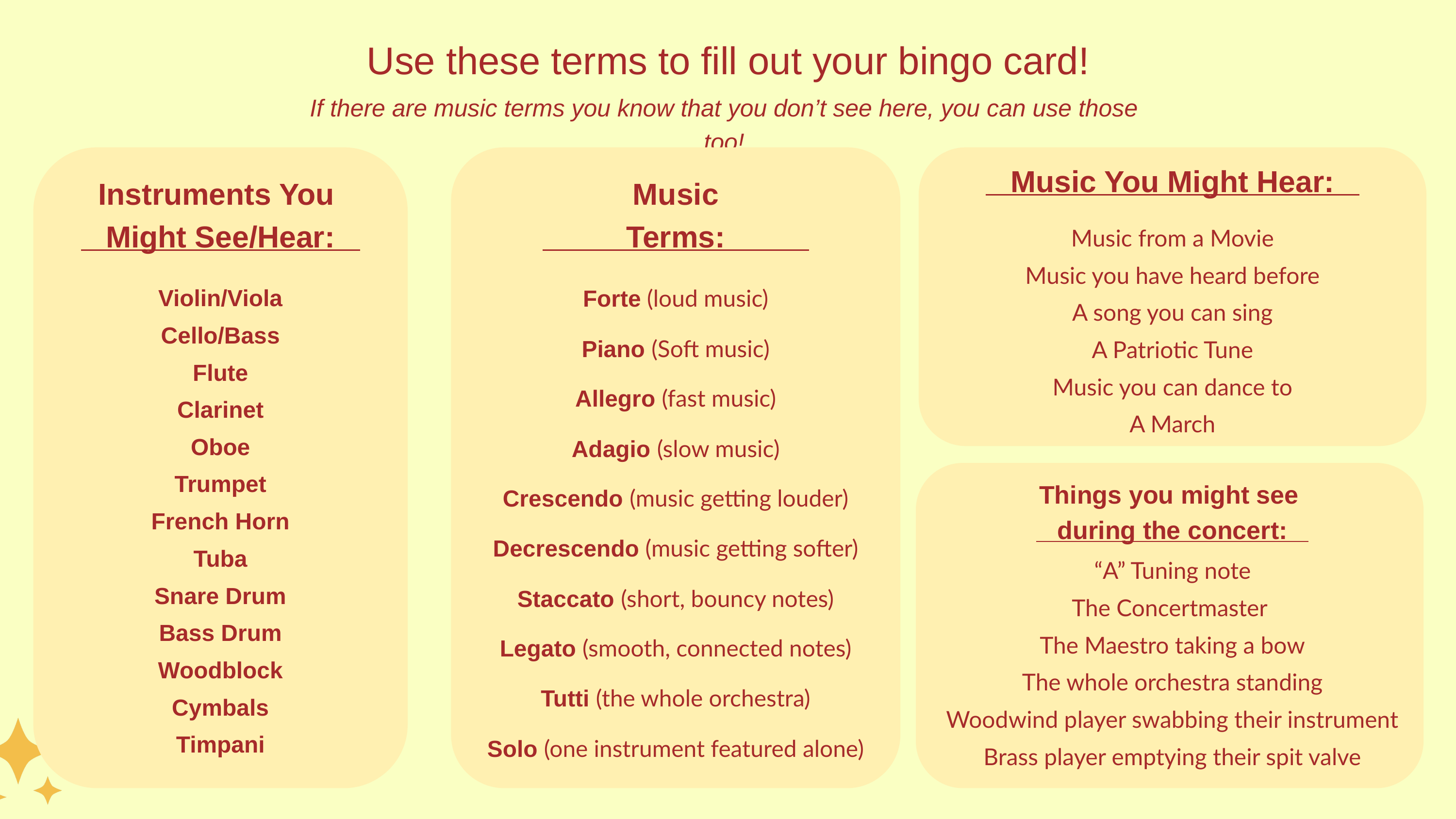

Use these terms to fill out your bingo card!
If there are music terms you know that you don’t see here, you can use those too!

   Music You Might Hear:
Music from a Movie
Music you have heard before
A song you can sing
A Patriotic Tune
Music you can dance to
A March
Instruments You
   Might See/Hear:
Violin/Viola
Cello/Bass
Flute
Clarinet
Oboe
Trumpet
French Horn
Tuba
Snare Drum
Bass Drum
Woodblock
Cymbals
Timpani
Music
          Terms:
Forte (loud music)
Piano (Soft music)
Allegro (fast music)
Adagio (slow music)
Crescendo (music getting louder)
Decrescendo (music getting softer)
Staccato (short, bouncy notes)
Legato (smooth, connected notes)
Tutti (the whole orchestra)
Solo (one instrument featured alone)

Things you might see
   during the concert:
“A” Tuning note
The Concertmaster
The Maestro taking a bow
The whole orchestra standing
Woodwind player swabbing their instrument
Brass player emptying their spit valve